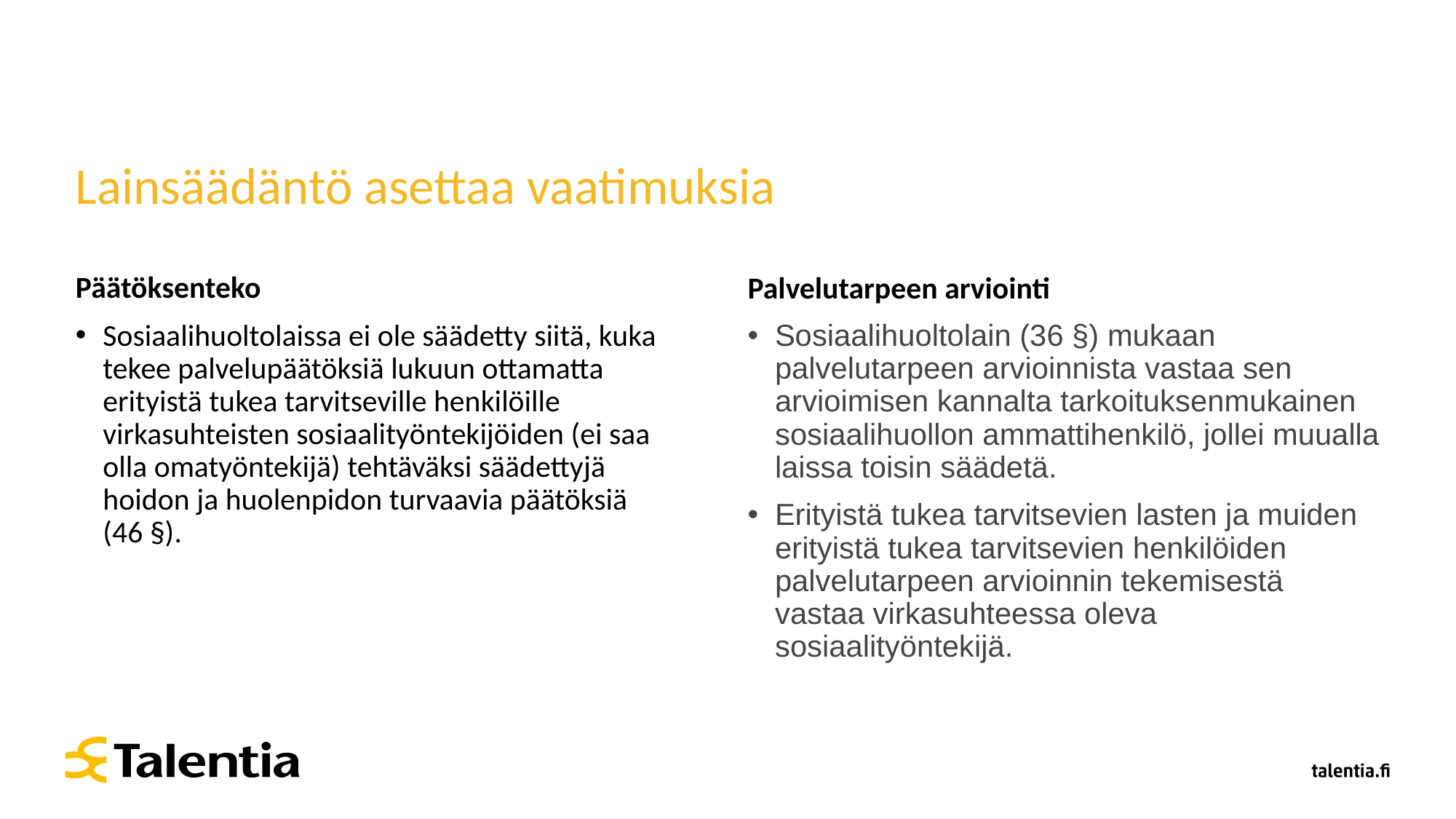

# Lainsäädäntö asettaa vaatimuksia
Päätöksenteko
Sosiaalihuoltolaissa ei ole säädetty siitä, kuka tekee palvelupäätöksiä lukuun ottamatta erityistä tukea tarvitseville henkilöille virkasuhteisten sosiaalityöntekijöiden (ei saa olla omatyöntekijä) tehtäväksi säädettyjä hoidon ja huolenpidon turvaavia päätöksiä (46 §).
Palvelutarpeen arviointi
Sosiaalihuoltolain (36 §) mukaan palvelutarpeen arvioinnista vastaa sen arvioimisen kannalta tarkoituksenmukainen sosiaalihuollon ammattihenkilö, jollei muualla laissa toisin säädetä.
Erityistä tukea tarvitsevien lasten ja muiden erityistä tukea tarvitsevien henkilöiden palvelutarpeen arvioinnin tekemisestä vastaa virkasuhteessa oleva sosiaalityöntekijä.